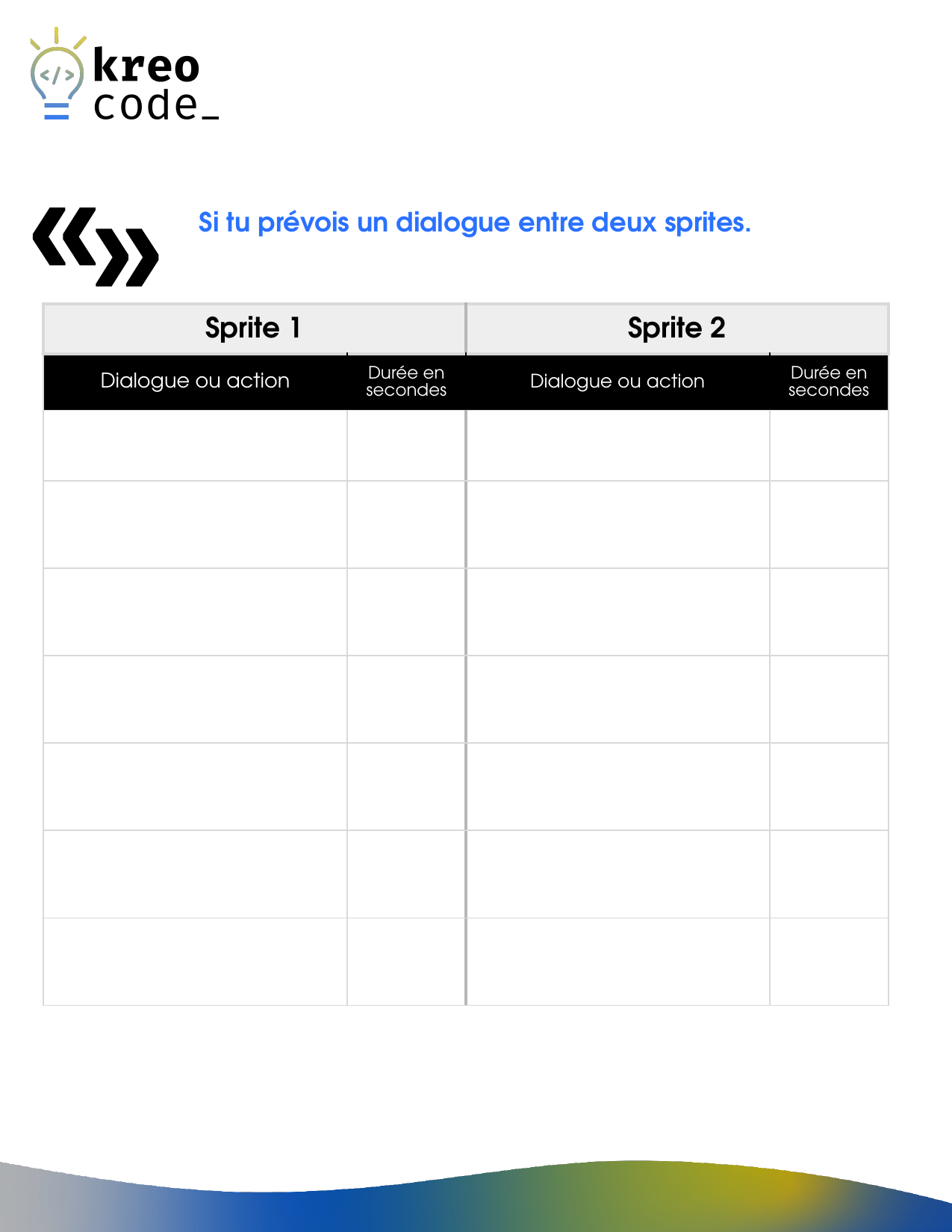

Si tu prévois un dialogue entre deux sprites.
«
«
| Sprite 1 |  | Sprite 2 |  |
| --- | --- | --- | --- |
| Dialogue ou action | Durée en secondes | Dialogue ou action | Durée en secondes |
|  |  |  |  |
|  |  |  |  |
|  |  |  |  |
|  |  |  |  |
|  |  |  |  |
|  |  |  |  |
|  |  |  |  |